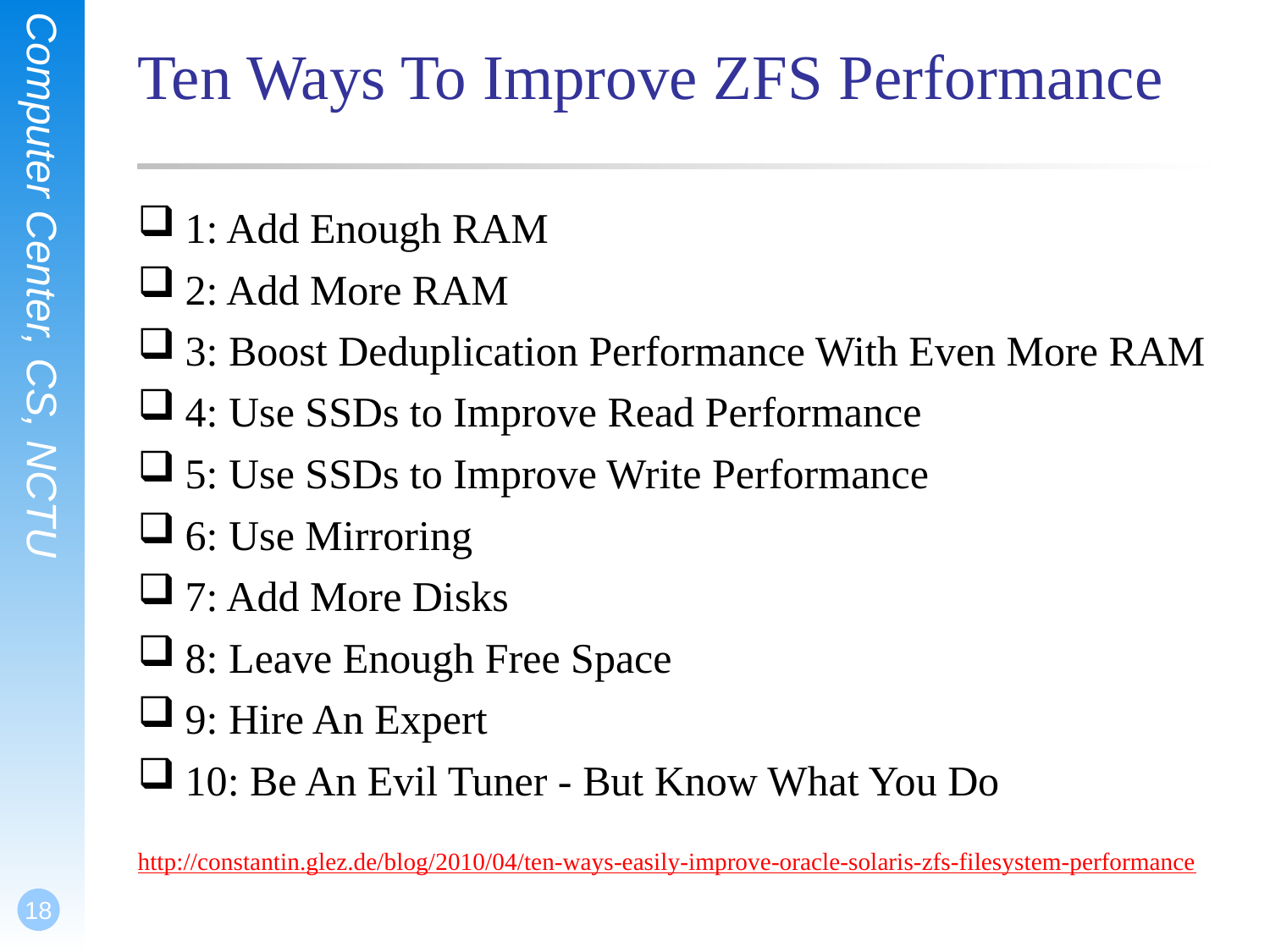

# Ten Ways To Improve ZFS Performance
1: Add Enough RAM
2: Add More RAM
3: Boost Deduplication Performance With Even More RAM
4: Use SSDs to Improve Read Performance
5: Use SSDs to Improve Write Performance
6: Use Mirroring
7: Add More Disks
8: Leave Enough Free Space
9: Hire An Expert
10: Be An Evil Tuner - But Know What You Do

http://constantin.glez.de/blog/2010/04/ten-ways-easily-improve-oracle-solaris-zfs-filesystem-performance